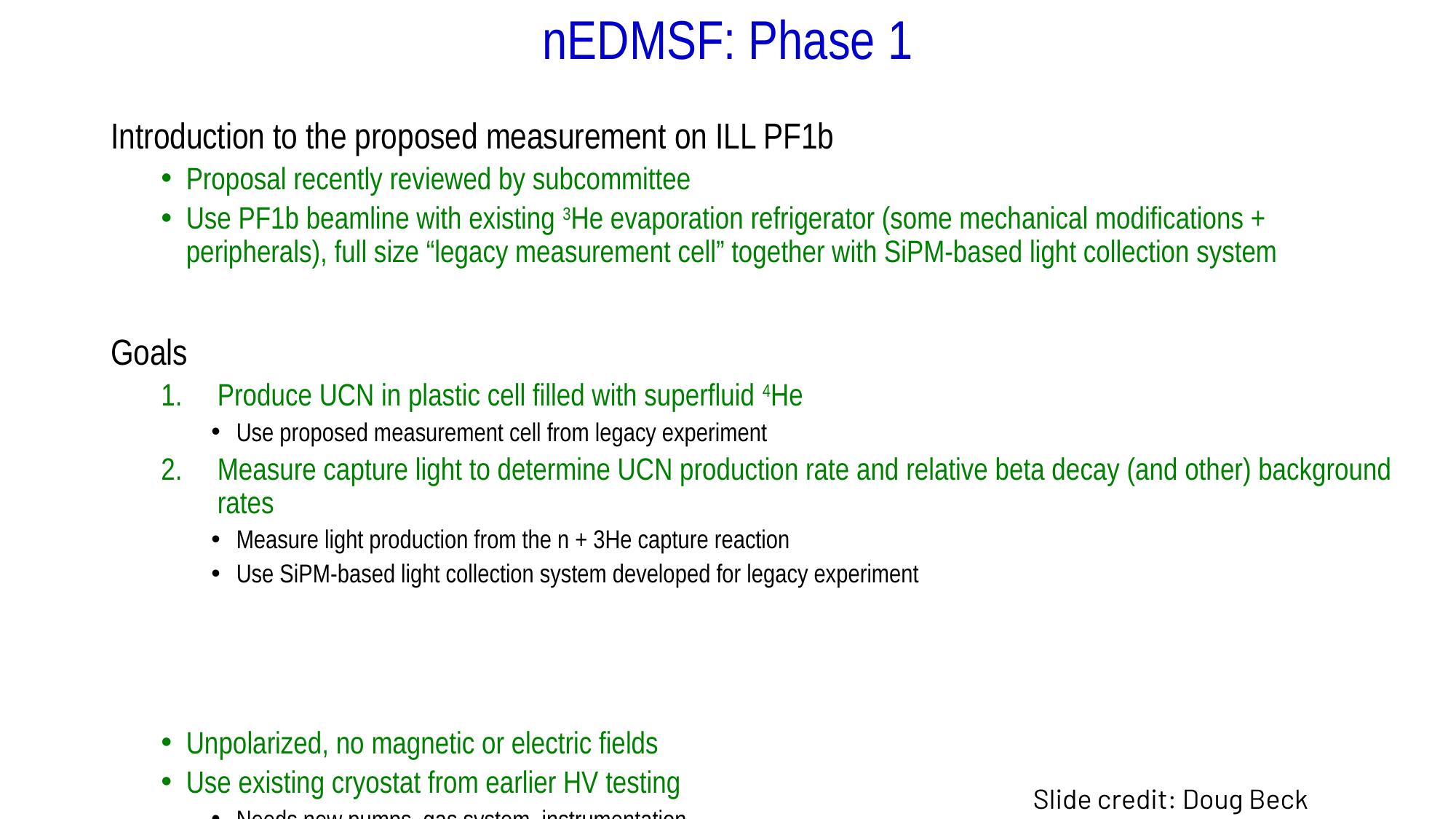

# nEDMSF: Phase 1
Introduction to the proposed measurement on ILL PF1b
Proposal recently reviewed by subcommittee
Use PF1b beamline with existing 3He evaporation refrigerator (some mechanical modifications + peripherals), full size “legacy measurement cell” together with SiPM-based light collection system

Goals
Produce UCN in plastic cell filled with superfluid 4He
Use proposed measurement cell from legacy experiment
Measure capture light to determine UCN production rate and relative beta decay (and other) background rates
Measure light production from the n + 3He capture reaction
Use SiPM-based light collection system developed for legacy experiment

Unpolarized, no magnetic or electric fields
Use existing cryostat from earlier HV testing
Needs new pumps, gas system, instrumentation
Slide credit: Doug Beck